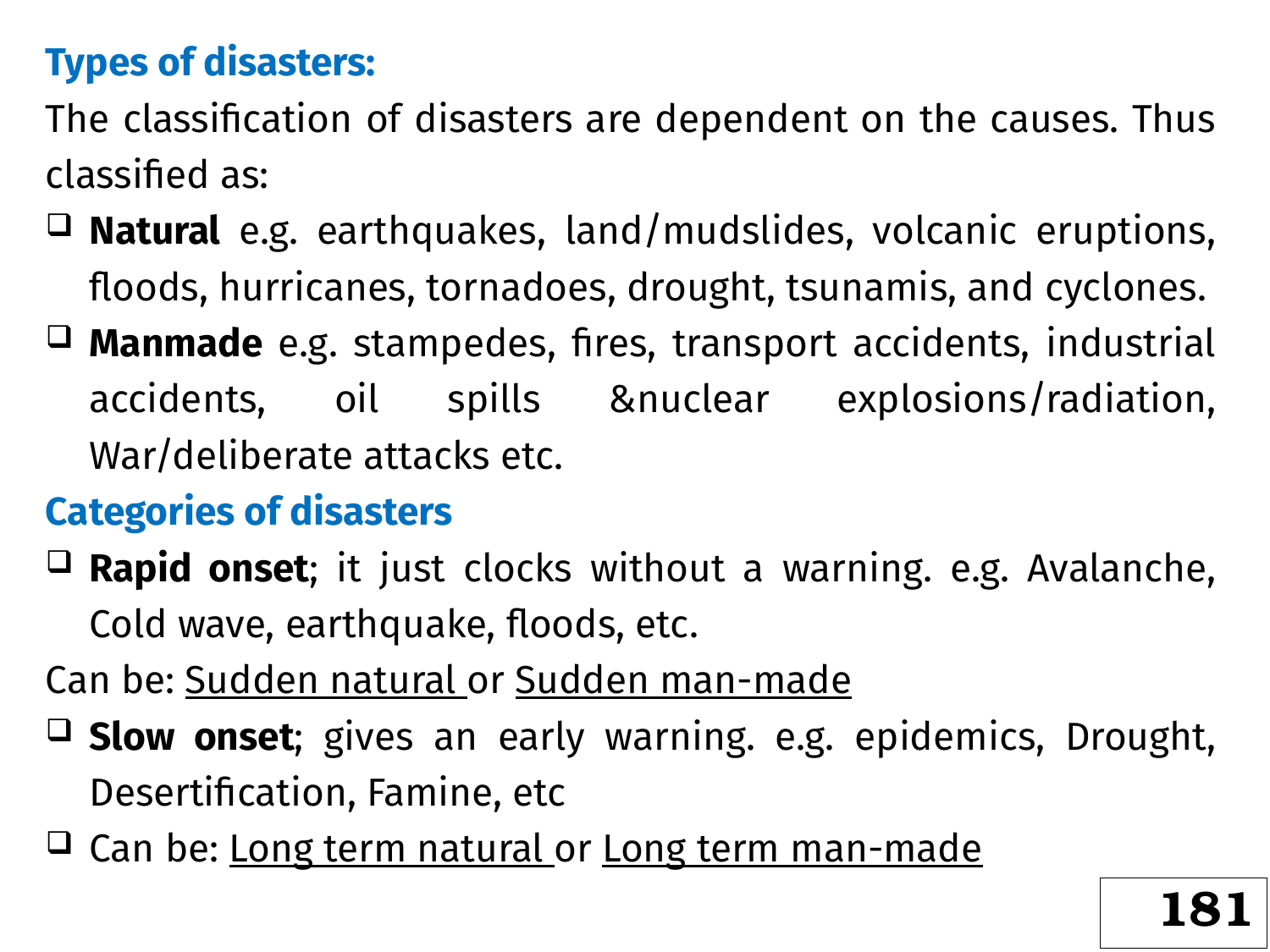

Types of disasters:
The classification of disasters are dependent on the causes. Thus classified as:
Natural e.g. earthquakes, land/mudslides, volcanic eruptions, floods, hurricanes, tornadoes, drought, tsunamis, and cyclones.
Manmade e.g. stampedes, fires, transport accidents, industrial accidents, oil spills &nuclear explosions/radiation, War/deliberate attacks etc.
Categories of disasters
Rapid onset; it just clocks without a warning. e.g. Avalanche, Cold wave, earthquake, floods, etc.
Can be: Sudden natural or Sudden man-made
Slow onset; gives an early warning. e.g. epidemics, Drought, Desertification, Famine, etc
Can be: Long term natural or Long term man-made

181